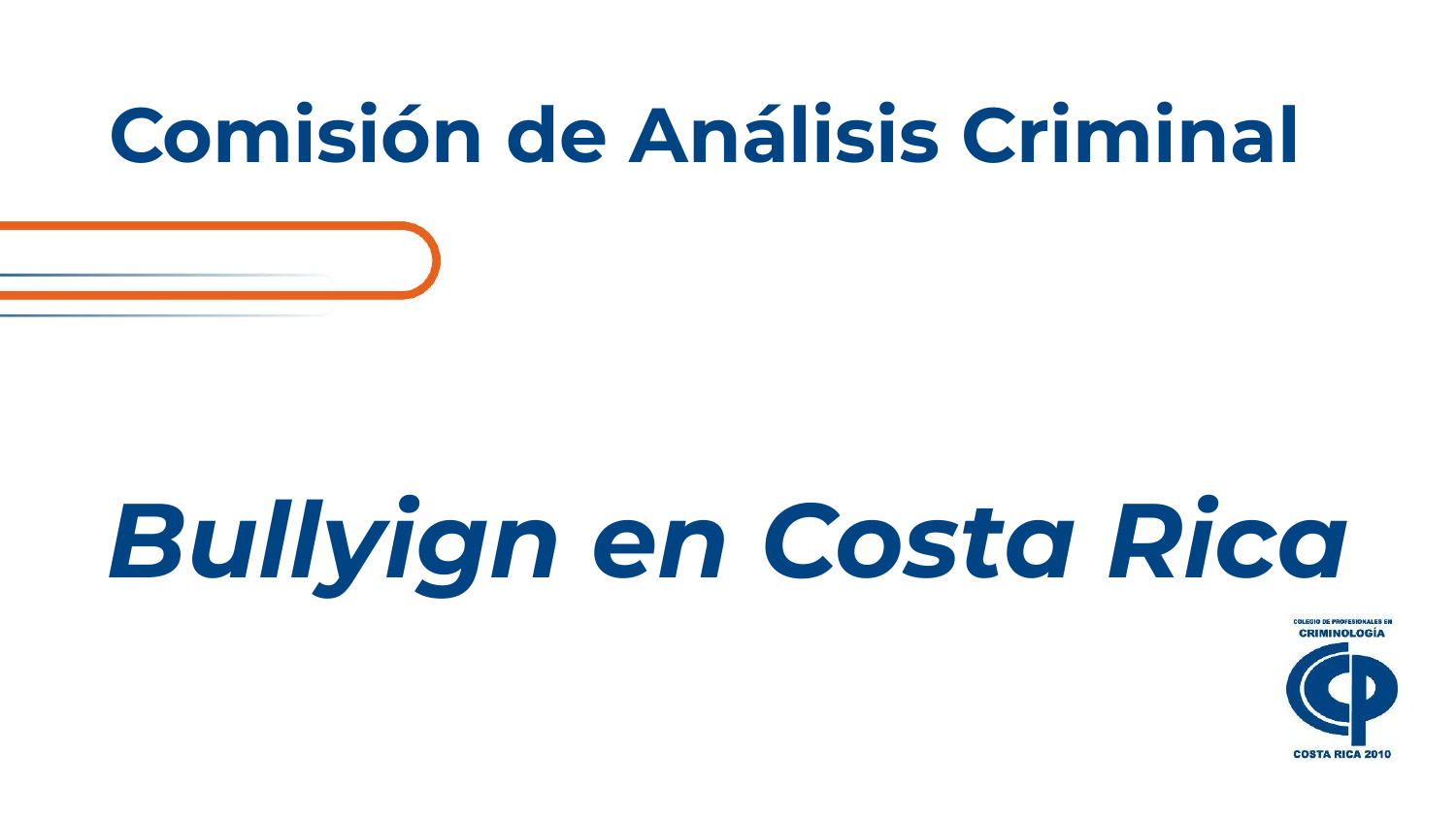

# Comisión de Análisis Criminal
Bullyign en Costa Rica